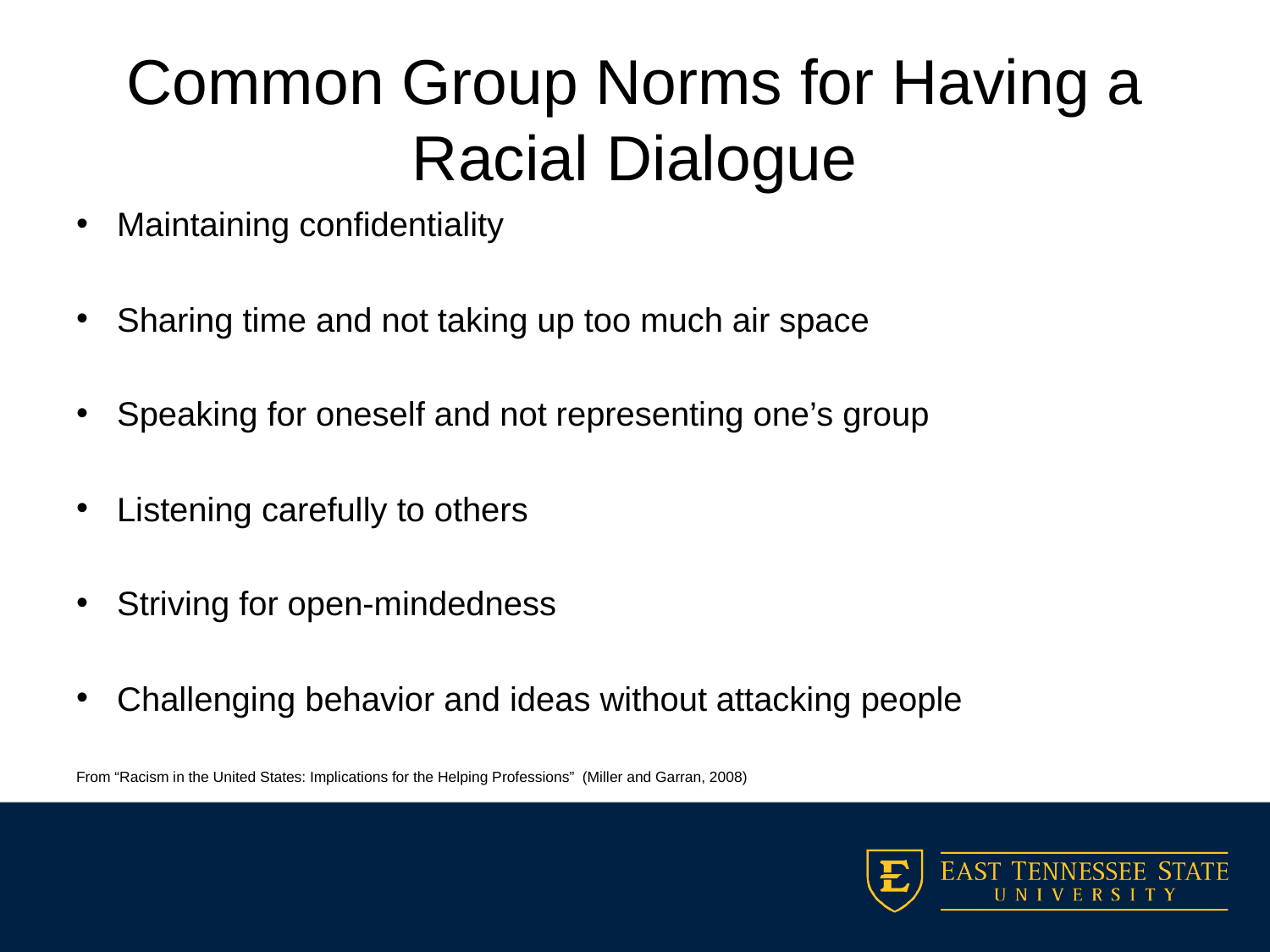

# Common Group Norms for Having a Racial Dialogue
Maintaining confidentiality

Sharing time and not taking up too much air space

Speaking for oneself and not representing one’s group

Listening carefully to others

Striving for open-mindedness

Challenging behavior and ideas without attacking people

From “Racism in the United States: Implications for the Helping Professions”  (Miller and Garran, 2008)